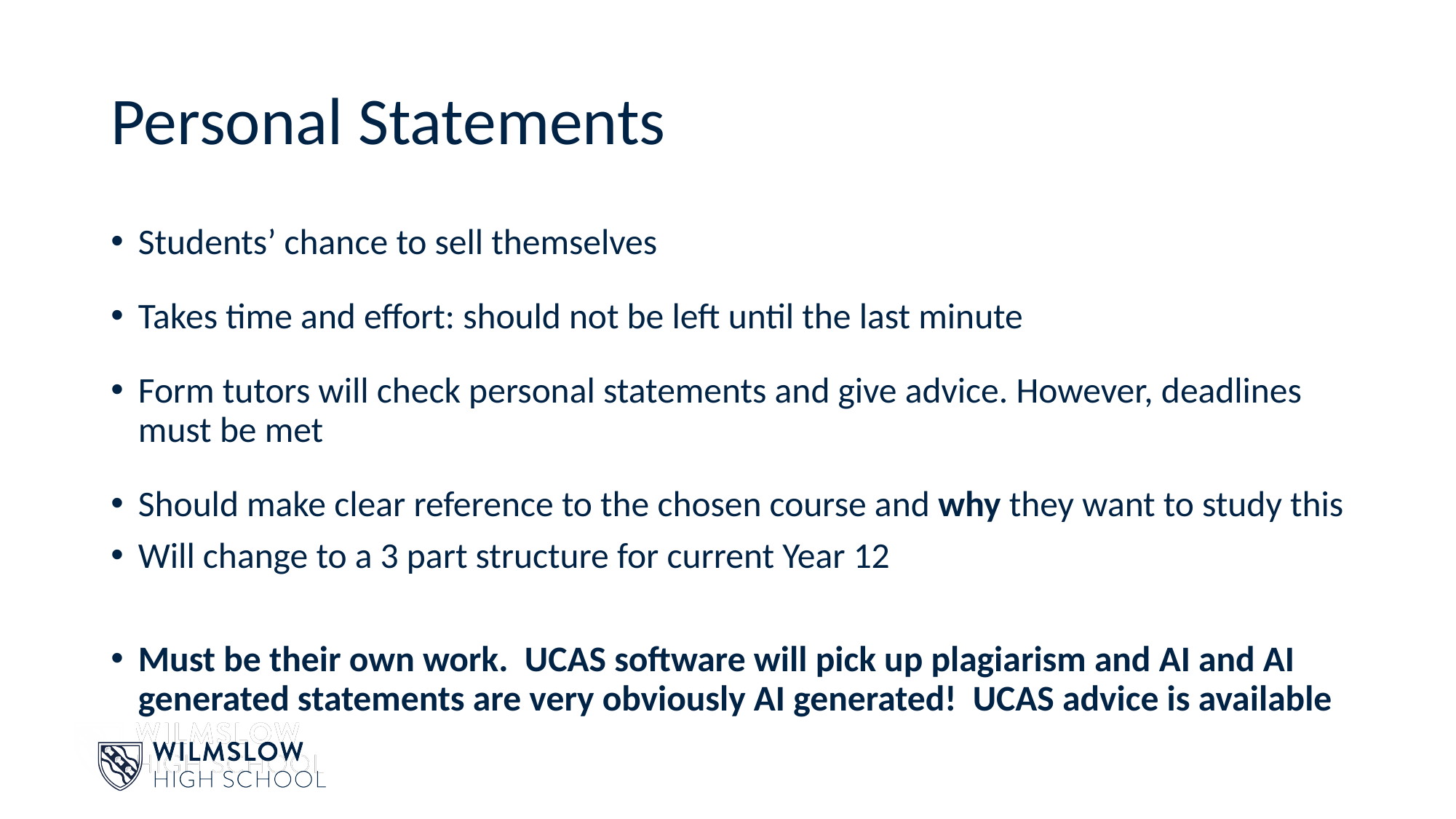

# Personal Statements
Students’ chance to sell themselves

Takes time and effort: should not be left until the last minute

Form tutors will check personal statements and give advice. However, deadlines must be met

Should make clear reference to the chosen course and why they want to study this
Will change to a 3 part structure for current Year 12

Must be their own work.  UCAS software will pick up plagiarism and AI and AI generated statements are very obviously AI generated!  UCAS advice is available